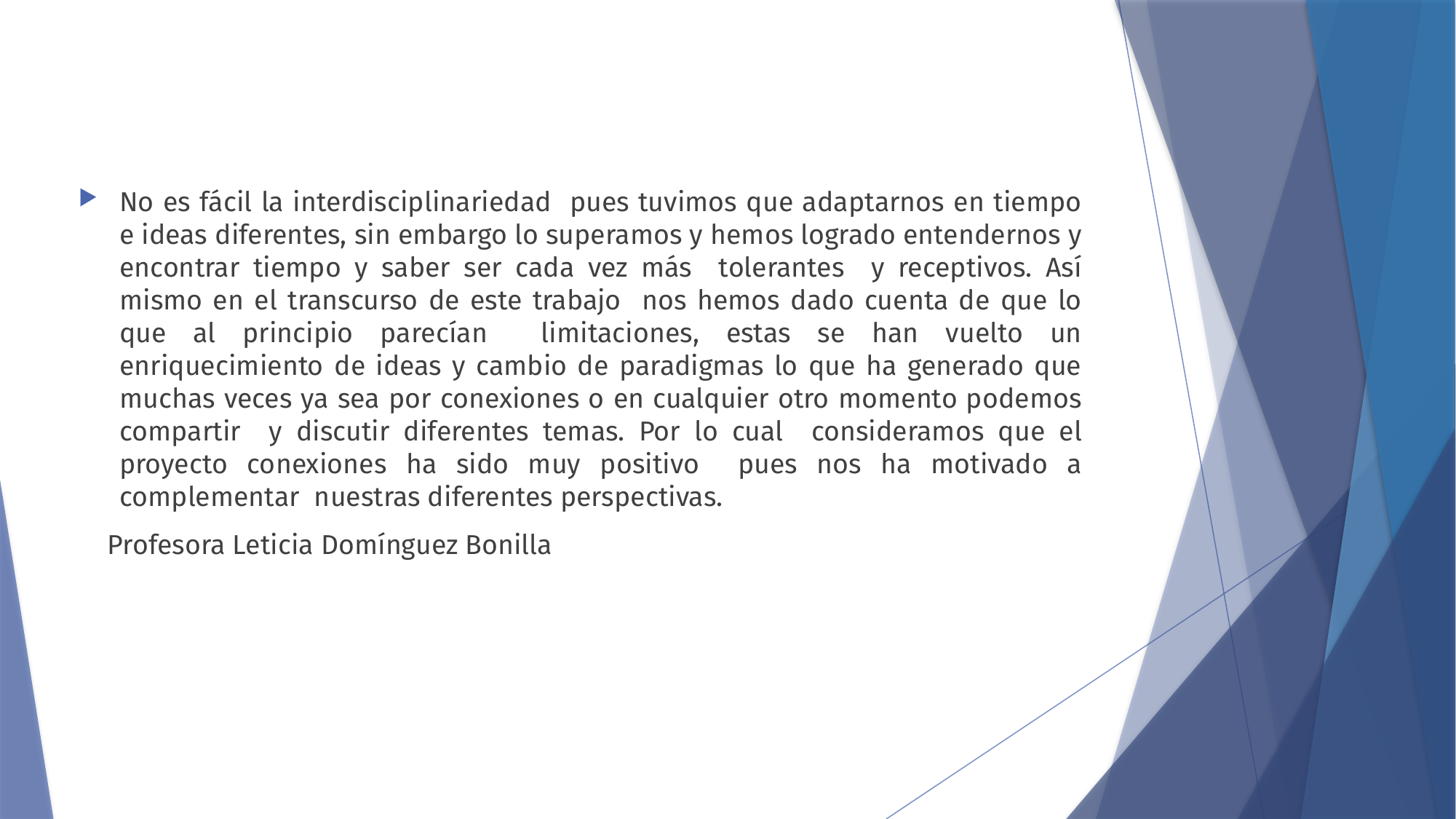

No es fácil la interdisciplinariedad  pues tuvimos que adaptarnos en tiempo e ideas diferentes, sin embargo lo superamos y hemos logrado entendernos y encontrar tiempo y saber ser cada vez más  tolerantes  y receptivos. Así mismo en el transcurso de este trabajo  nos hemos dado cuenta de que lo que al principio parecían  limitaciones, estas se han vuelto un enriquecimiento de ideas y cambio de paradigmas lo que ha generado que muchas veces ya sea por conexiones o en cualquier otro momento podemos compartir  y discutir diferentes temas. Por lo cual  consideramos que el proyecto conexiones ha sido muy positivo  pues nos ha motivado a complementar  nuestras diferentes perspectivas.
    Profesora Leticia Domínguez Bonilla